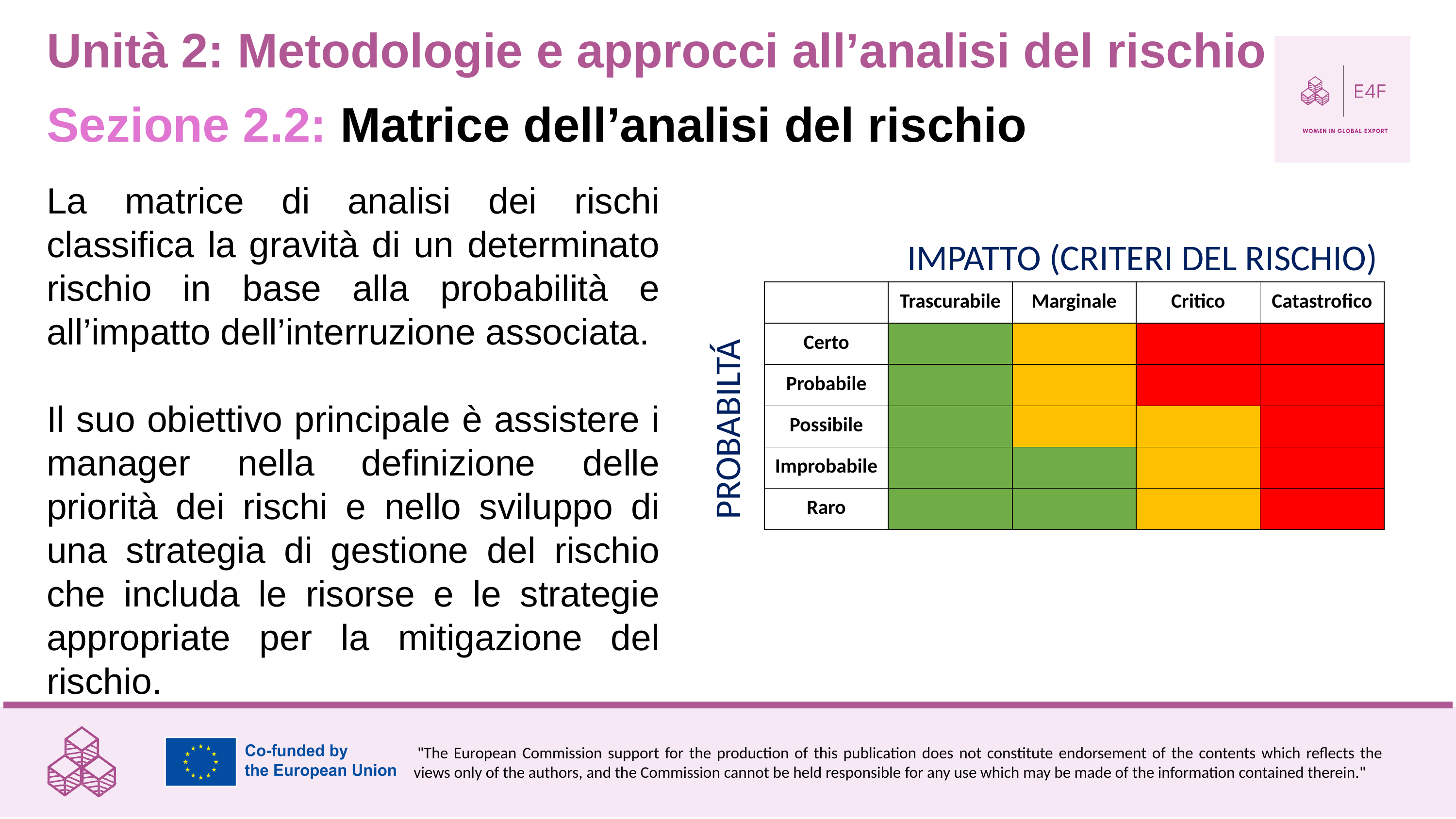

Unità 2: Metodologie e approcci all’analisi del rischio
Sezione 2.2: Matrice dell’analisi del rischio
La matrice di analisi dei rischi classifica la gravità di un determinato rischio in base alla probabilità e all’impatto dell’interruzione associata.

Il suo obiettivo principale è assistere i manager nella definizione delle priorità dei rischi e nello sviluppo di una strategia di gestione del rischio che includa le risorse e le strategie appropriate per la mitigazione del rischio.
IMPATTO (CRITERI DEL RISCHIO)
|  | Trascurabile | Marginale | Critico | Catastrofico |
| --- | --- | --- | --- | --- |
| Certo |  |  |  |  |
| Probabile |  |  |  |  |
| Possibile |  |  |  |  |
| Improbabile |  |  |  |  |
| Raro |  |  |  |  |
PROBABILTÁ